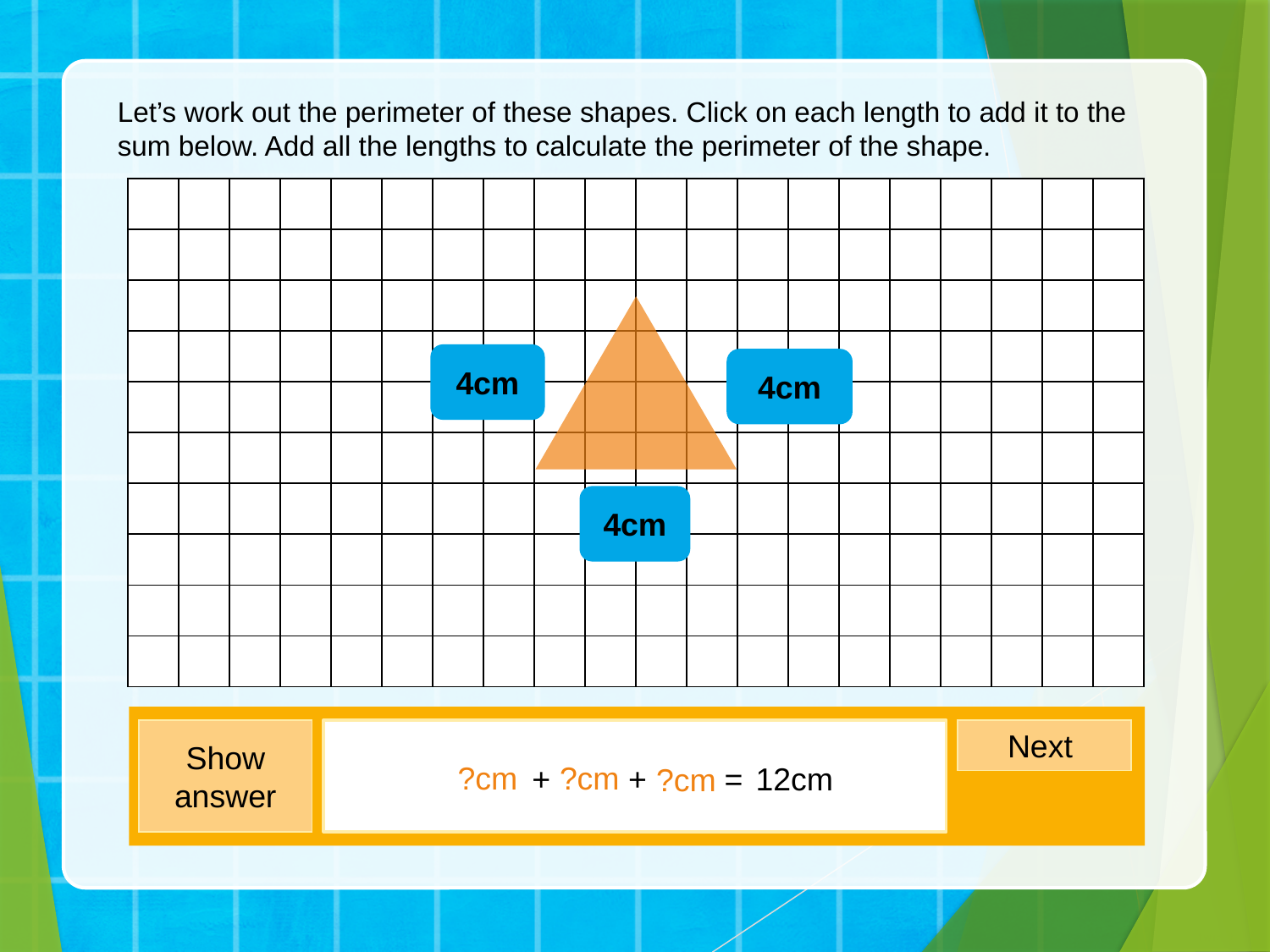

Let’s work out the perimeter of these shapes. Click on each length to add it to the sum below. Add all the lengths to calculate the perimeter of the shape.
|  |  |  |  |  |  |  |  |  |  |  |  |  |  |  |  |  |  |  |  |
| --- | --- | --- | --- | --- | --- | --- | --- | --- | --- | --- | --- | --- | --- | --- | --- | --- | --- | --- | --- |
|  |  |  |  |  |  |  |  |  |  |  |  |  |  |  |  |  |  |  |  |
|  |  |  |  |  |  |  |  |  |  |  |  |  |  |  |  |  |  |  |  |
|  |  |  |  |  |  |  |  |  |  |  |  |  |  |  |  |  |  |  |  |
|  |  |  |  |  |  |  |  |  |  |  |  |  |  |  |  |  |  |  |  |
|  |  |  |  |  |  |  |  |  |  |  |  |  |  |  |  |  |  |  |  |
|  |  |  |  |  |  |  |  |  |  |  |  |  |  |  |  |  |  |  |  |
|  |  |  |  |  |  |  |  |  |  |  |  |  |  |  |  |  |  |  |  |
|  |  |  |  |  |  |  |  |  |  |  |  |  |  |  |  |  |  |  |  |
|  |  |  |  |  |  |  |  |  |  |  |  |  |  |  |  |  |  |  |  |

4cm
4cm
4cm

Show
answer

Next
4cm + 4cm + 4cm =
?cm
?cm
12cm
?cm